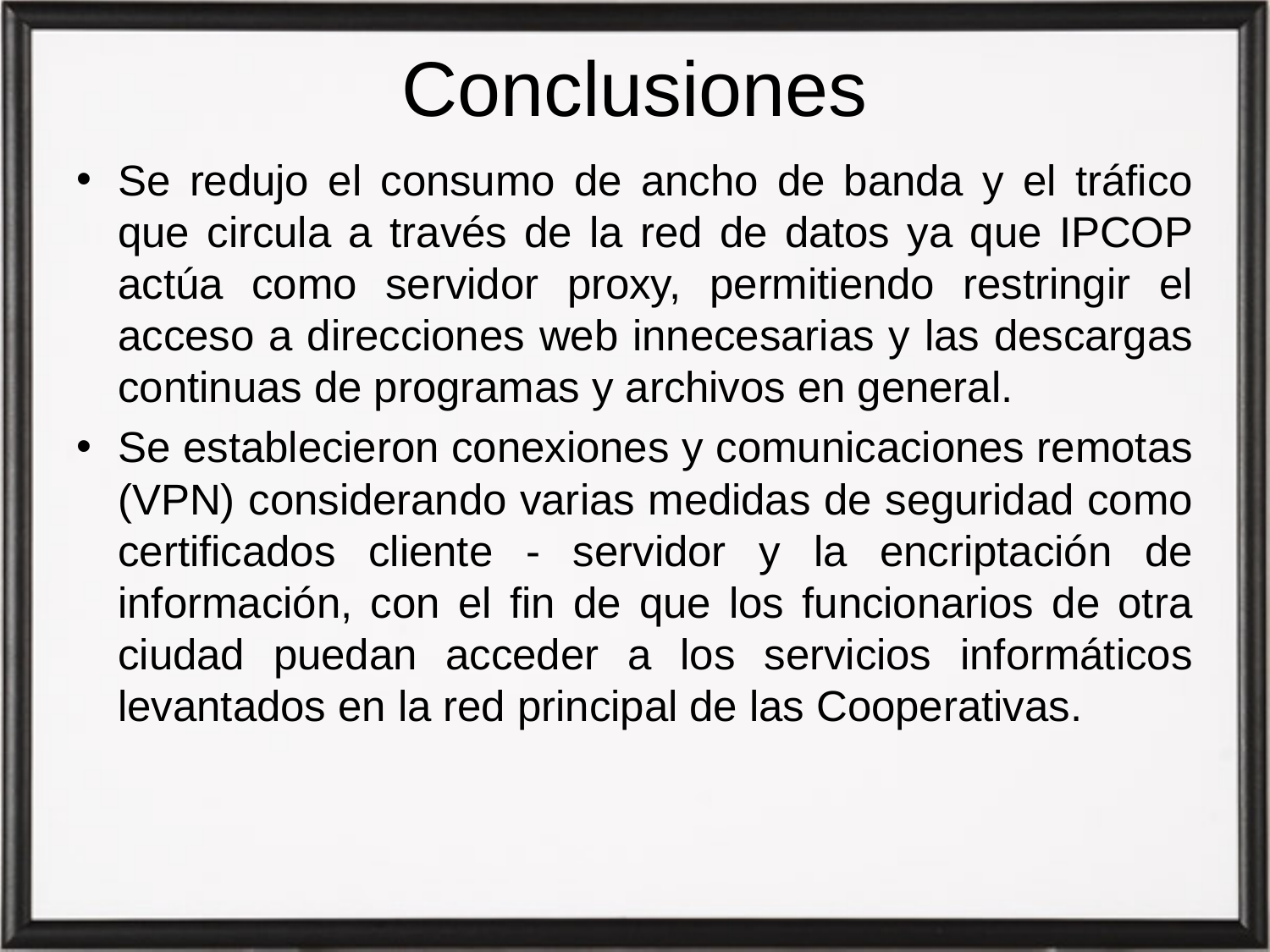

# Conclusiones
Se redujo el consumo de ancho de banda y el tráfico que circula a través de la red de datos ya que IPCOP actúa como servidor proxy, permitiendo restringir el acceso a direcciones web innecesarias y las descargas continuas de programas y archivos en general.
Se establecieron conexiones y comunicaciones remotas (VPN) considerando varias medidas de seguridad como certificados cliente - servidor y la encriptación de información, con el fin de que los funcionarios de otra ciudad puedan acceder a los servicios informáticos levantados en la red principal de las Cooperativas.